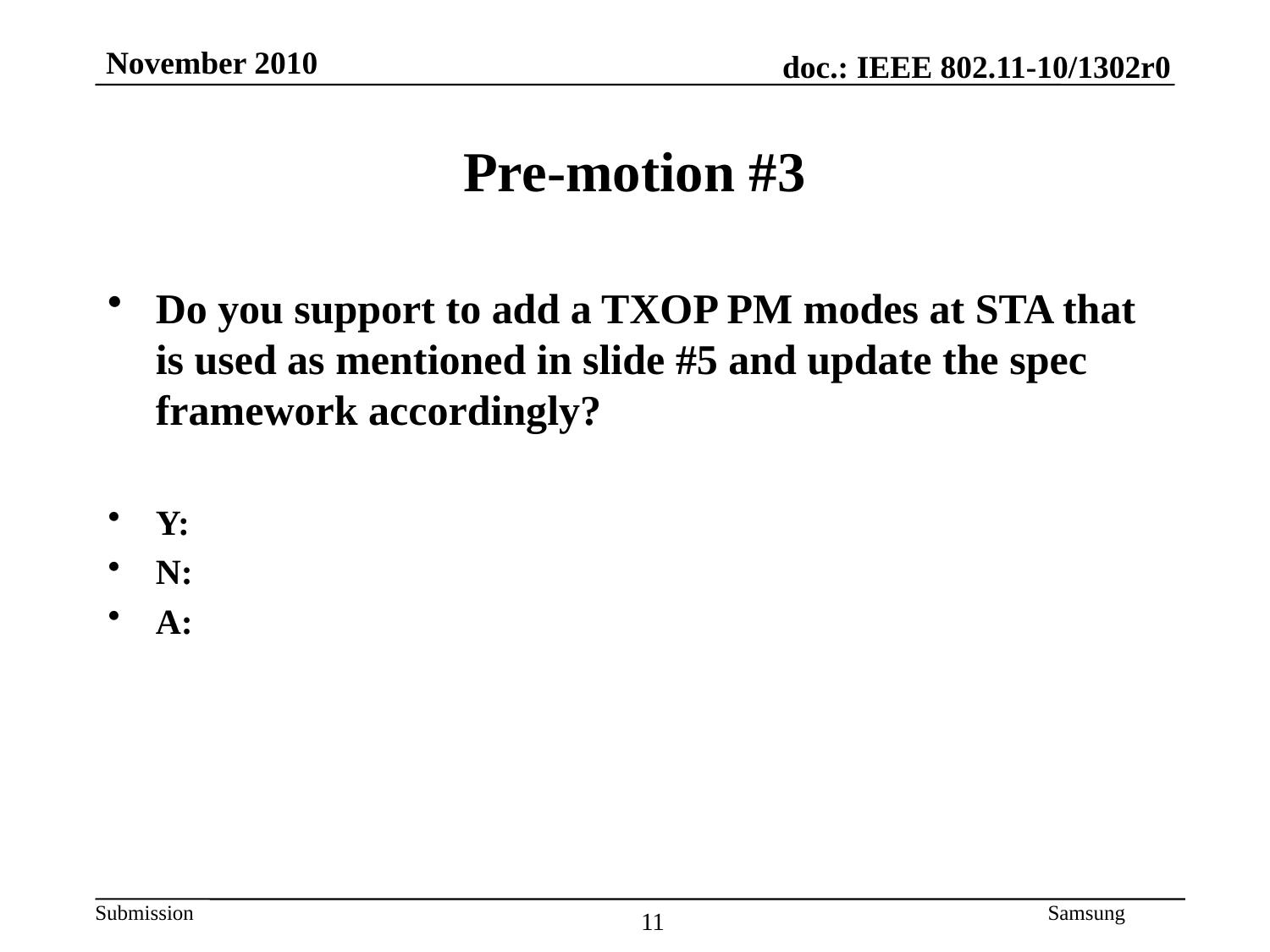

Pre-motion #3
Do you support to add a TXOP PM modes at STA that is used as mentioned in slide #5 and update the spec framework accordingly?

Y:
N:
A:

11